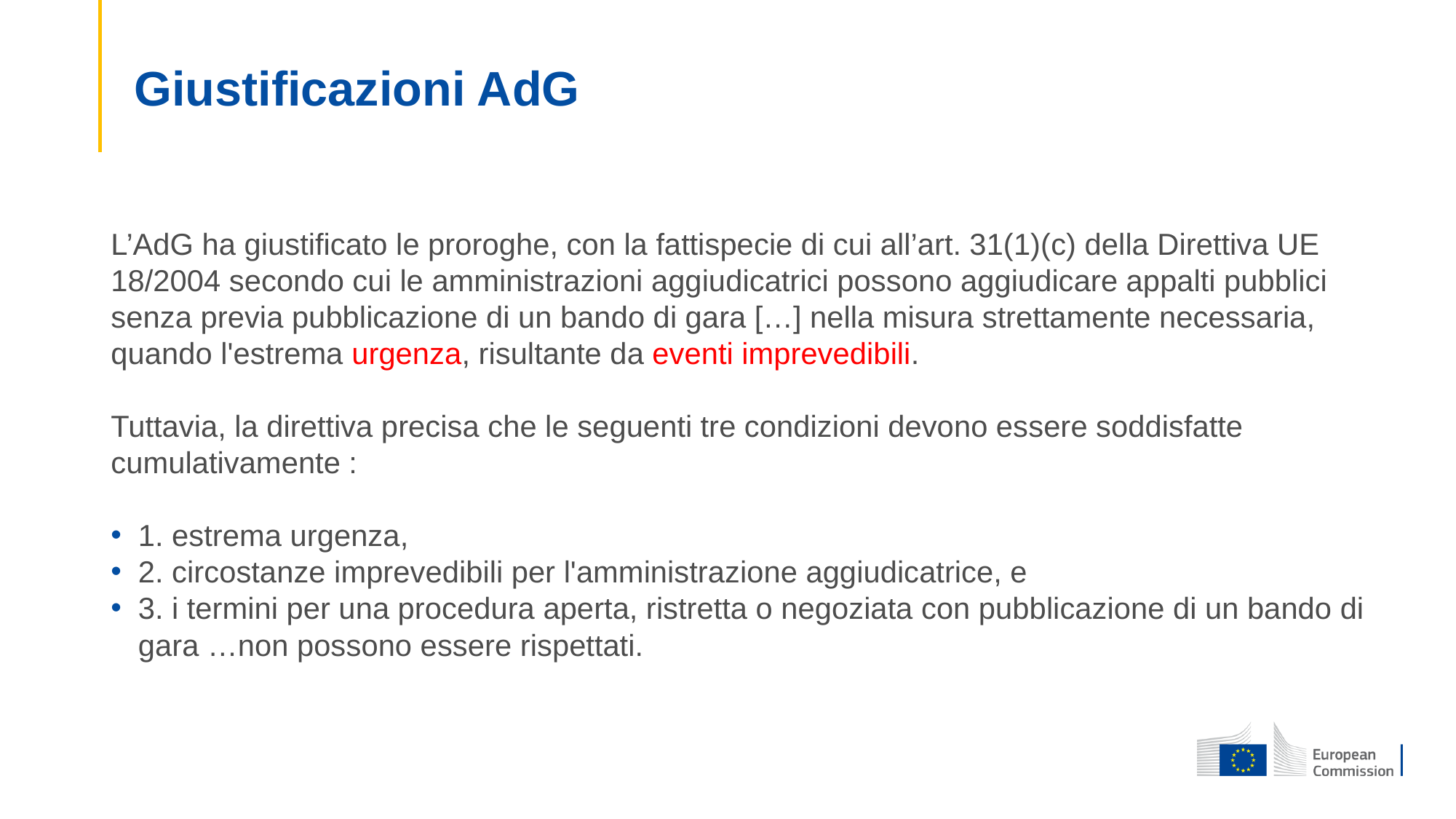

# Giustificazioni AdG
L’AdG ha giustificato le proroghe, con la fattispecie di cui all’art. 31(1)(c) della Direttiva UE 18/2004 secondo cui le amministrazioni aggiudicatrici possono aggiudicare appalti pubblici senza previa pubblicazione di un bando di gara […] nella misura strettamente necessaria, quando l'estrema urgenza, risultante da eventi imprevedibili.

Tuttavia, la direttiva precisa che le seguenti tre condizioni devono essere soddisfatte cumulativamente :

1. estrema urgenza,
2. circostanze imprevedibili per l'amministrazione aggiudicatrice, e
3. i termini per una procedura aperta, ristretta o negoziata con pubblicazione di un bando di gara …non possono essere rispettati.